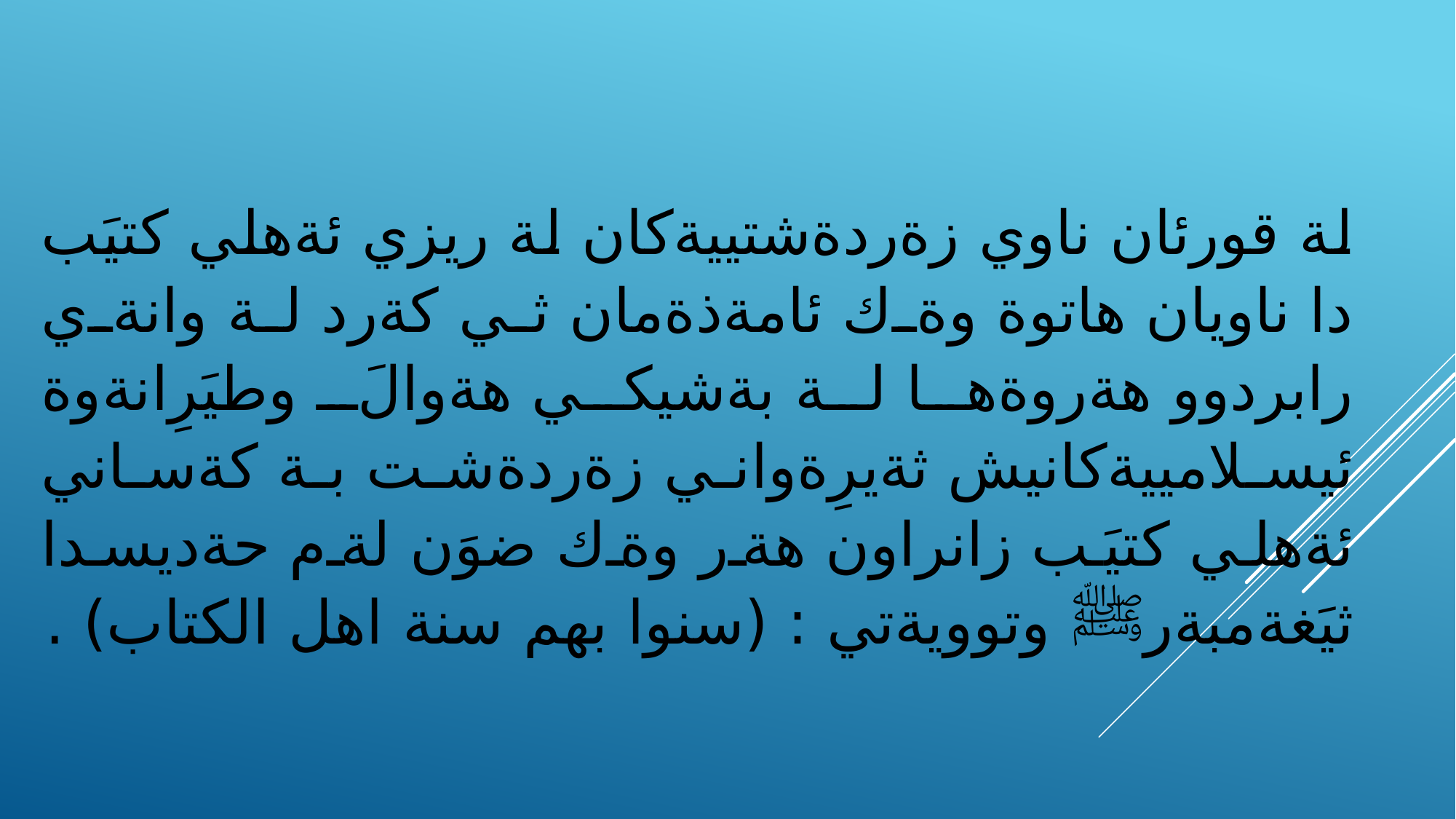

لة قورئان ناوي زةردةشتييةكان لة ريزي ئةهلي كتيَب دا ناويان هاتوة وةك ئامةذةمان ثي كةرد لة وانةي رابردوو هةروةها لة بةشيكي هةوالَ وطيَرِانةوة ئيسلامييةكانيش ثةيرِةواني زةردةشت بة كةساني ئةهلي كتيَب زانراون هةر وةك ضوَن لةم حةديسدا ثيَغةمبةرﷺ وتوويةتي : (سنوا بهم سنة اهل الكتاب) .